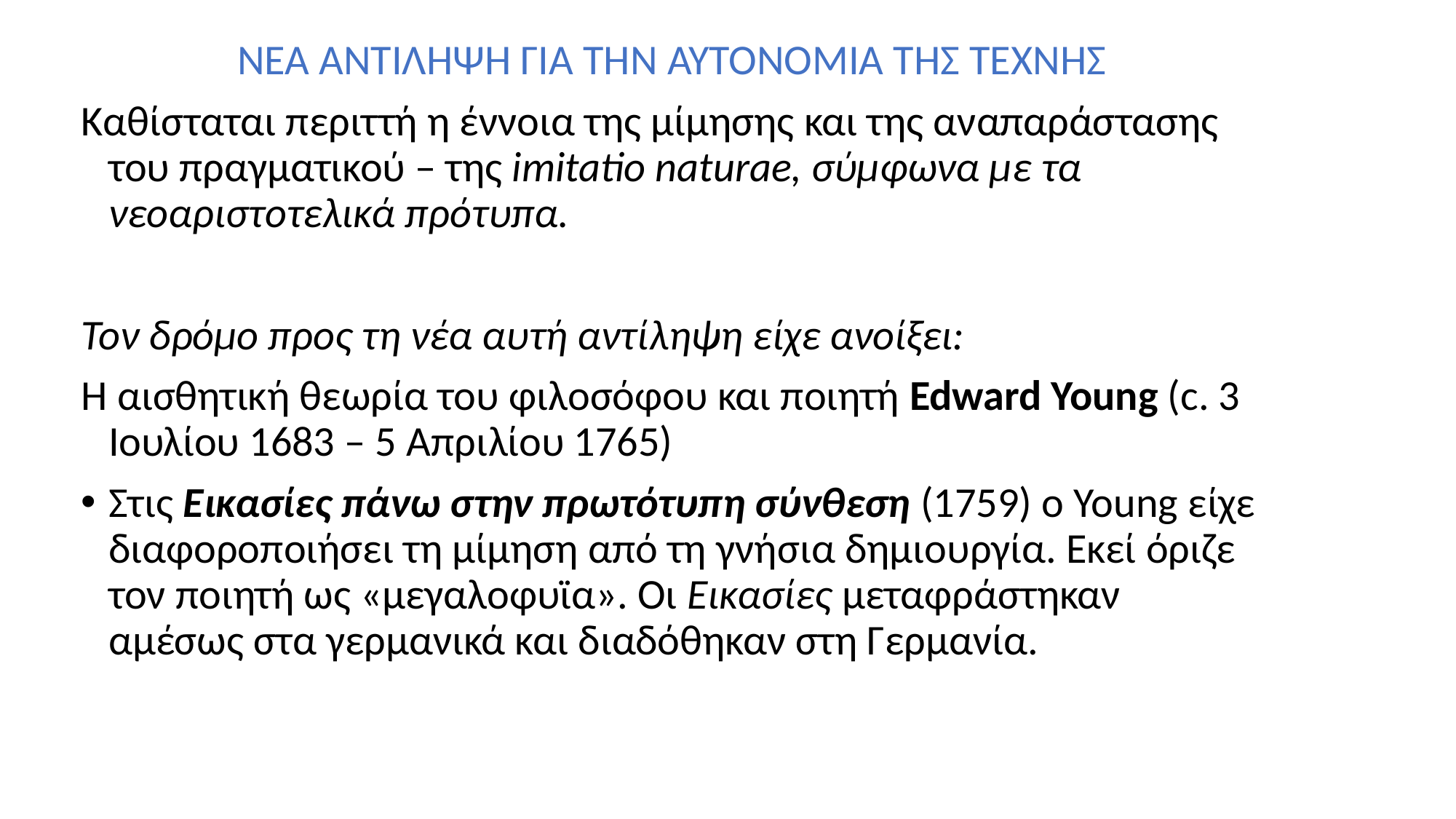

# ΝΕΑ ΑΝΤΙΛΗΨΗ ΓΙΑ ΤΗΝ ΑΥΤΟΝΟΜΙΑ ΤΗΣ ΤΕΧΝΗΣ
Καθίσταται περιττή η έννοια της μίμησης και της αναπαράστασης του πραγματικού – της imitatio naturae, σύμφωνα με τα νεοαριστοτελικά πρότυπα.

Τον δρόμο προς τη νέα αυτή αντίληψη είχε ανοίξει:
Η αισθητική θεωρία του φιλοσόφου και ποιητή Edward Young (c. 3 Ιουλίου 1683 – 5 Απριλίου 1765)
Στις Εικασίες πάνω στην πρωτότυπη σύνθεση (1759) ο Young είχε διαφοροποιήσει τη μίμηση από τη γνήσια δημιουργία. Εκεί όριζε τον ποιητή ως «μεγαλοφυϊα». Οι Εικασίες μεταφράστηκαν αμέσως στα γερμανικά και διαδόθηκαν στη Γερμανία.